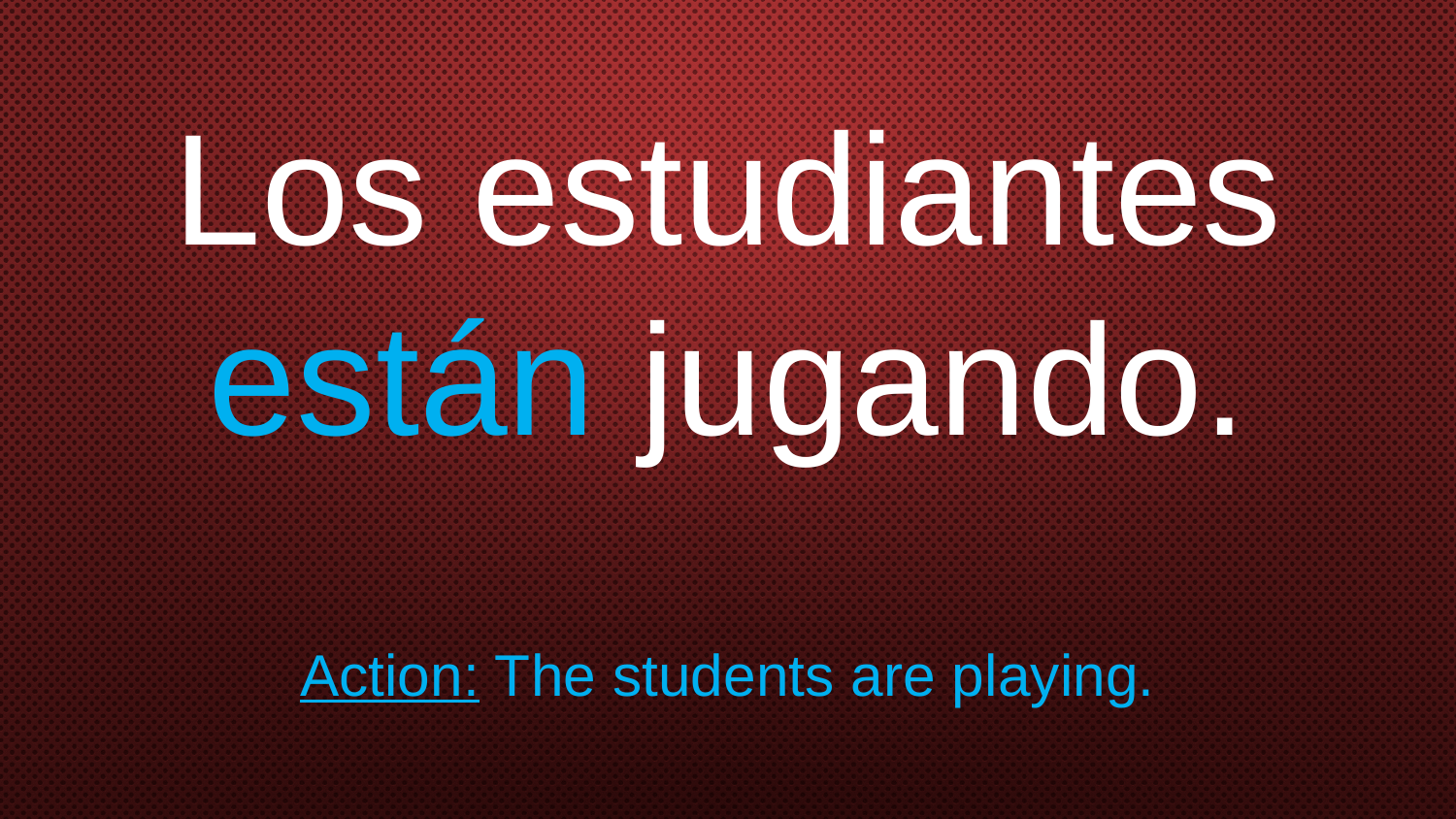

# Los estudiantes están jugando. Action: The students are playing.